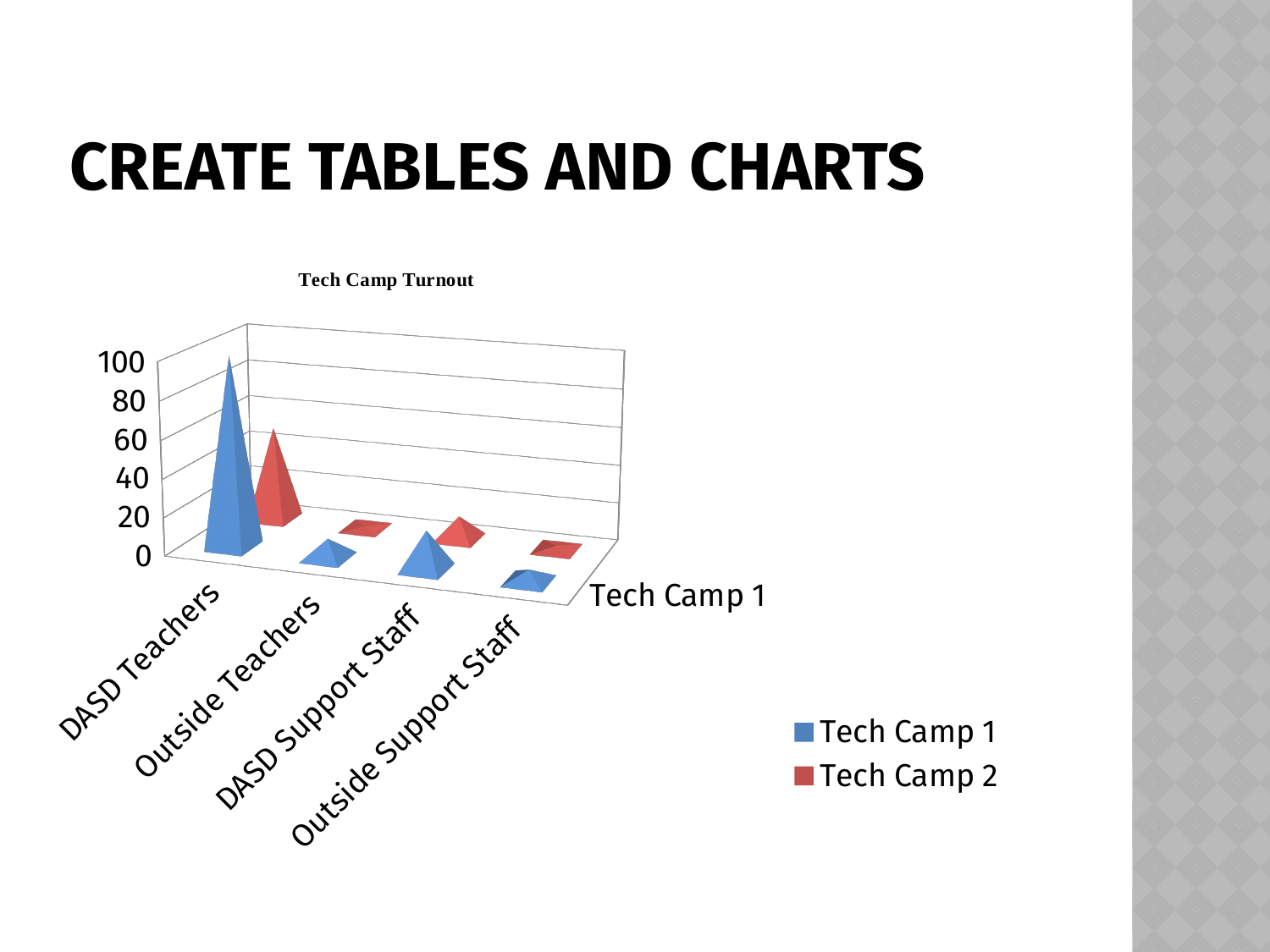

# Create tables and charts

[unsupported chart]